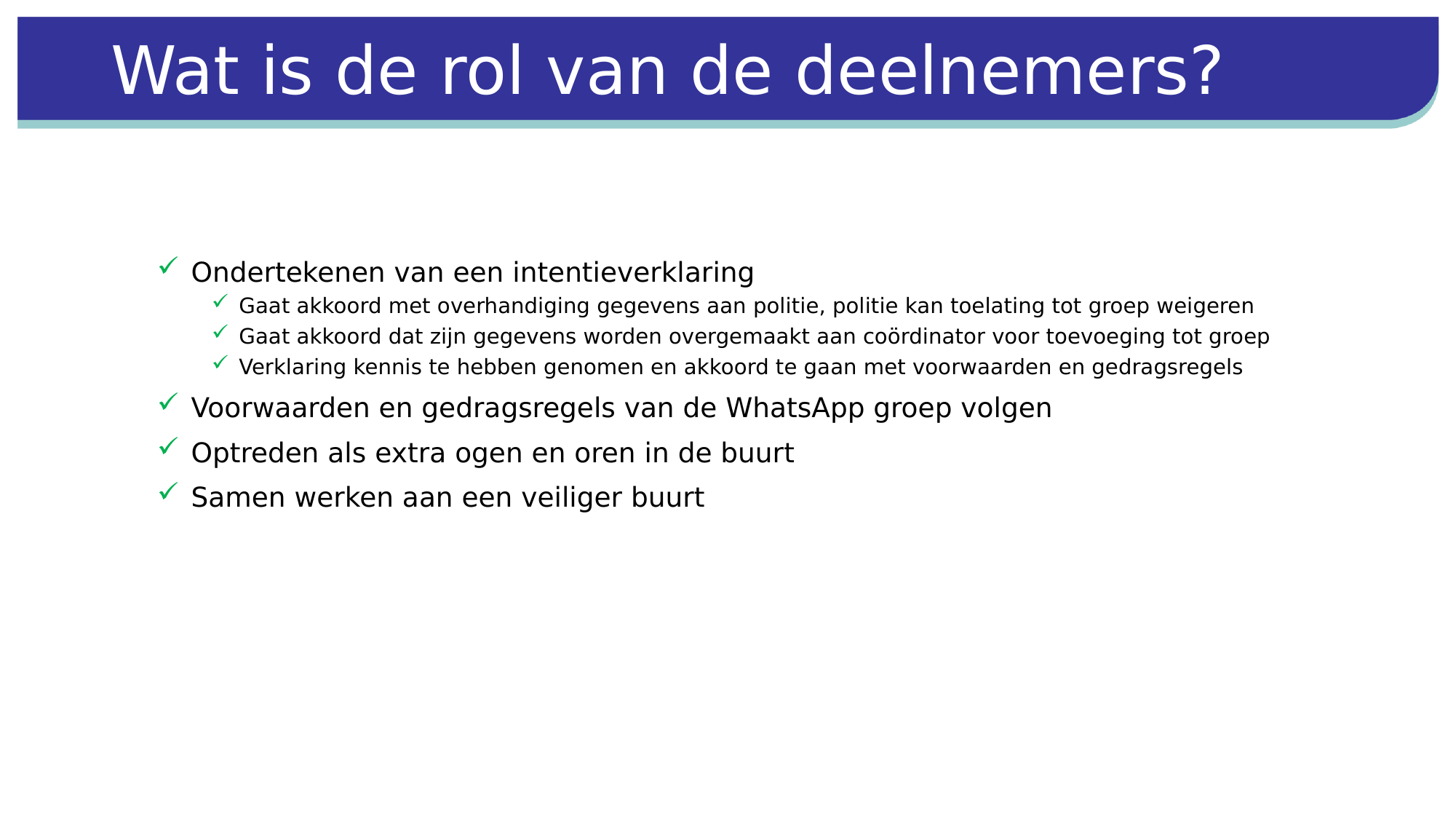

# Wat is de rol van de deelnemers?

Ondertekenen van een intentieverklaring
Gaat akkoord met overhandiging gegevens aan politie, politie kan toelating tot groep weigeren
Gaat akkoord dat zijn gegevens worden overgemaakt aan coördinator voor toevoeging tot groep
Verklaring kennis te hebben genomen en akkoord te gaan met voorwaarden en gedragsregels
Voorwaarden en gedragsregels van de WhatsApp groep volgen
Optreden als extra ogen en oren in de buurt
Samen werken aan een veiliger buurt